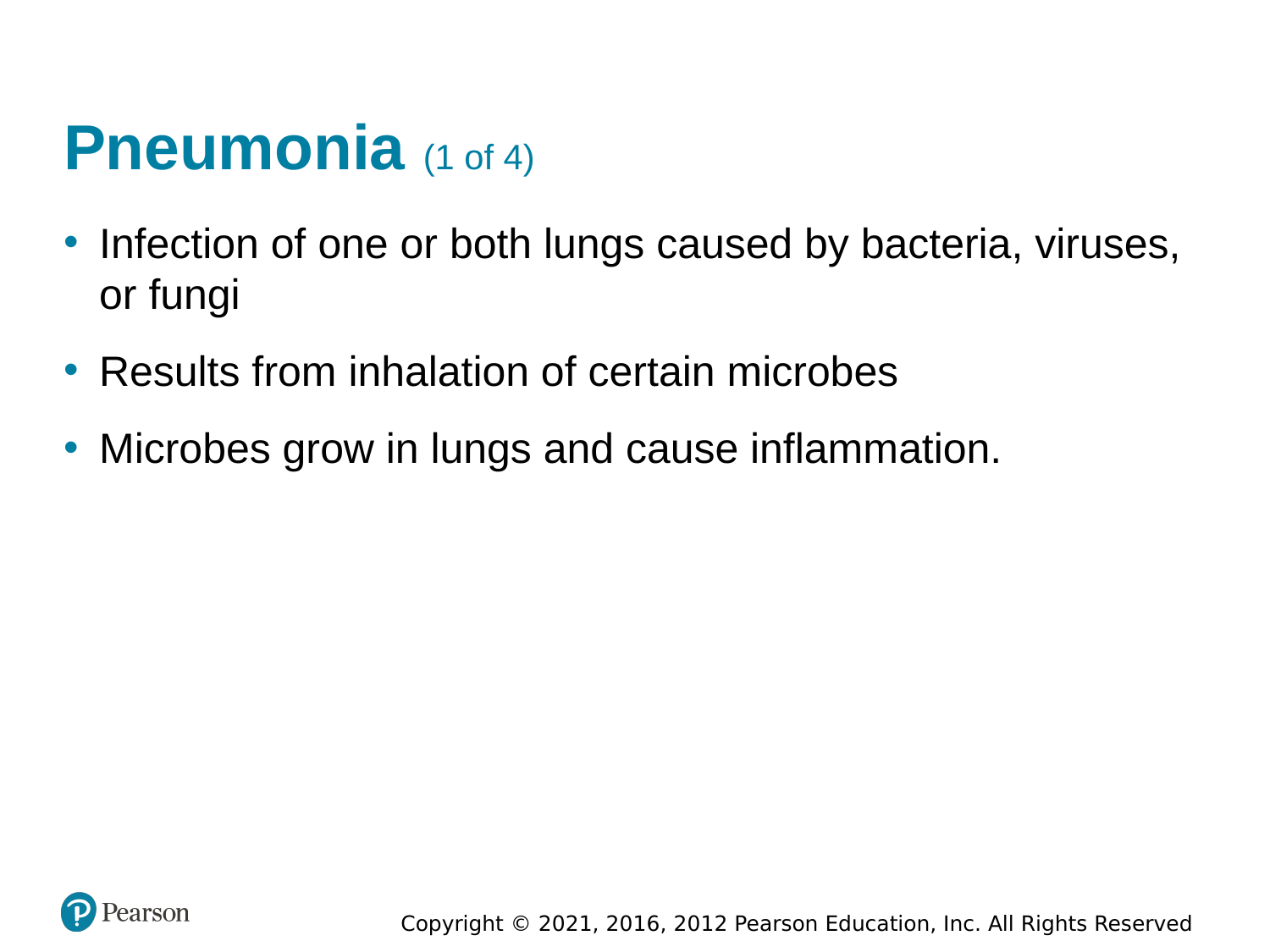

# Pneumonia (1 of 4)
Infection of one or both lungs caused by bacteria, viruses, or fungi
Results from inhalation of certain microbes
Microbes grow in lungs and cause inflammation.